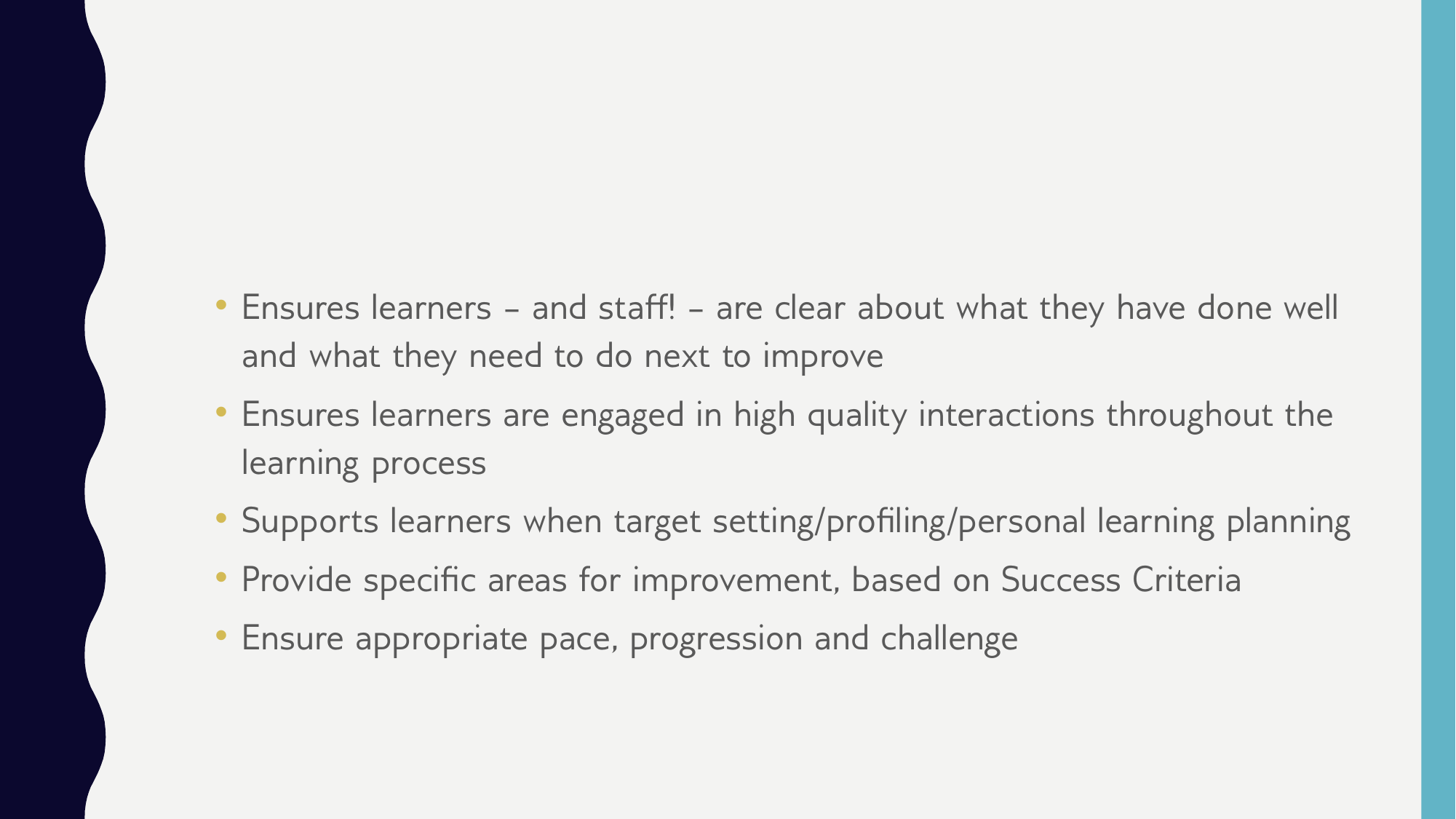

#
Ensures learners – and staff! – are clear about what they have done well and what they need to do next to improve
Ensures learners are engaged in high quality interactions throughout the learning process
Supports learners when target setting/profiling/personal learning planning
Provide specific areas for improvement, based on Success Criteria
Ensure appropriate pace, progression and challenge